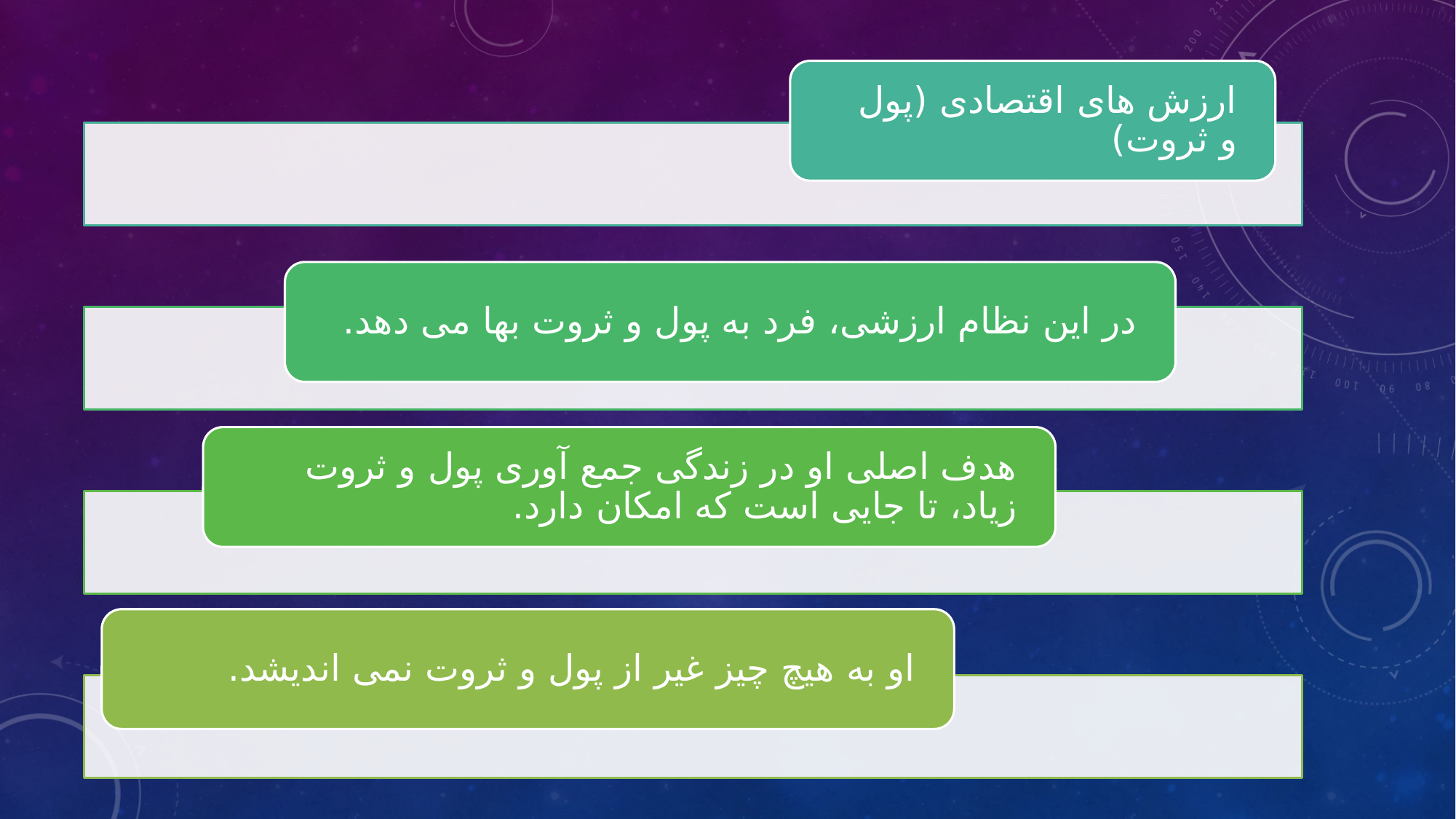

ارزش هاى اقتصادى (پول و ثروت)
در اين نظام ارزشى، فرد به پول و ثروت بها مى دهد.
هدف اصلى او در زندگى جمع آورى پول و ثروت زياد، تا جايى است كه امكان دارد.
او به هيچ چيز غير از پول و ثروت نمى انديشد.
#